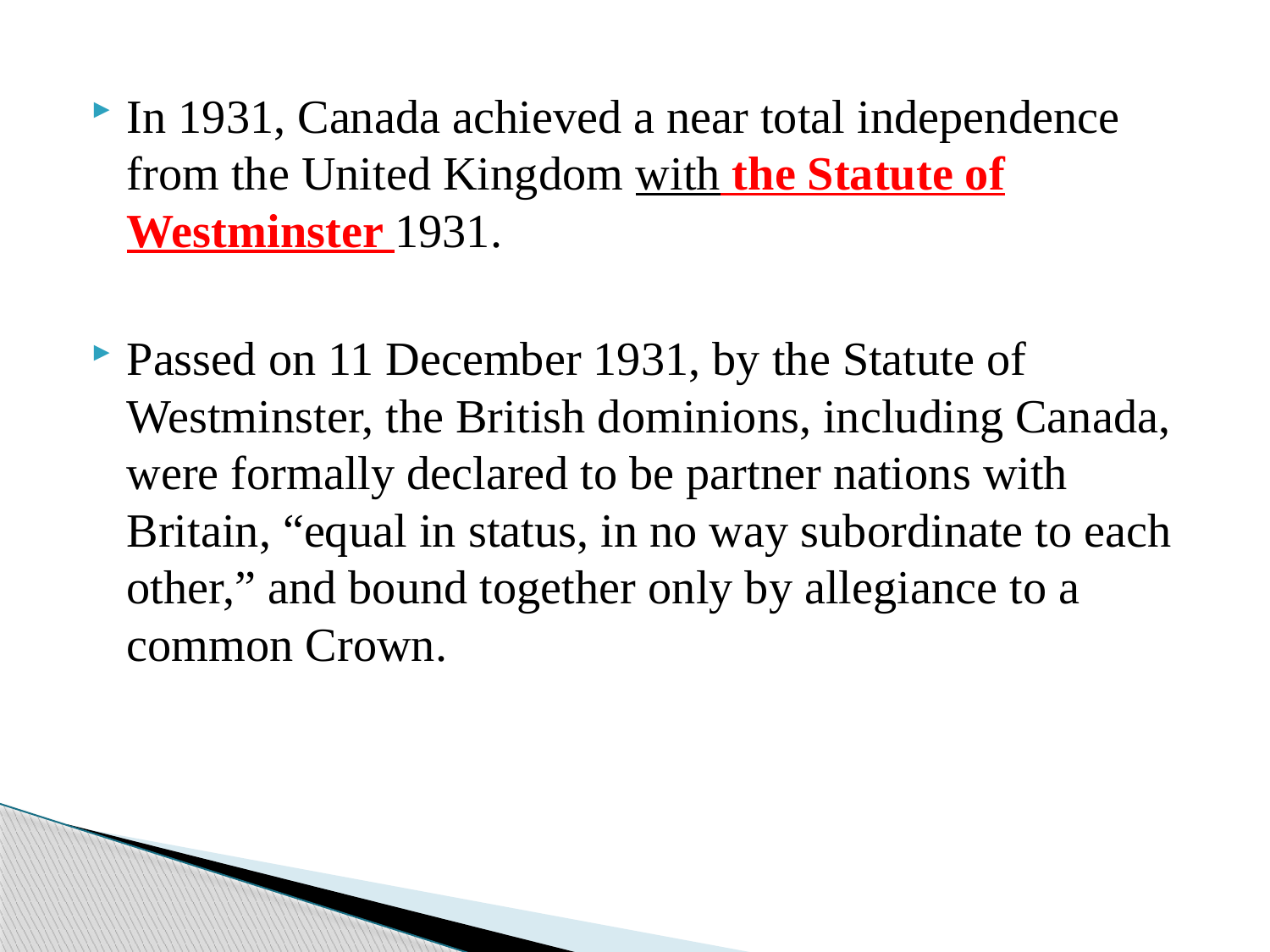

In 1931, Canada achieved a near total independence from the United Kingdom with the Statute of Westminster 1931.

Passed on 11 December 1931, by the Statute of Westminster, the British dominions, including Canada, were formally declared to be partner nations with Britain, “equal in status, in no way subordinate to each other,” and bound together only by allegiance to a common Crown.